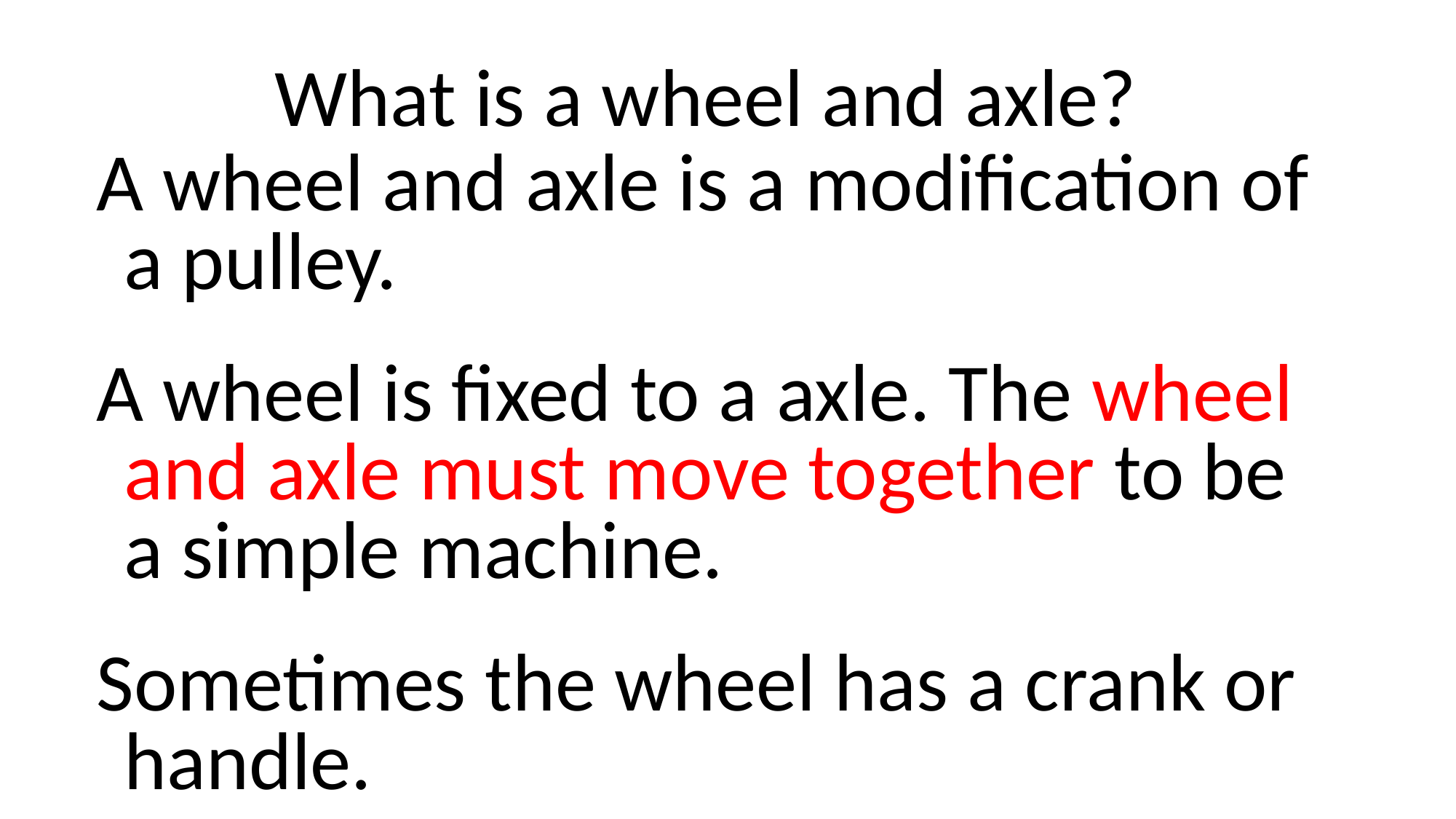

# What is a wheel and axle?
A wheel and axle is a modification of a pulley.

A wheel is fixed to a axle. The wheel and axle must move together to be a simple machine.

Sometimes the wheel has a crank or handle.